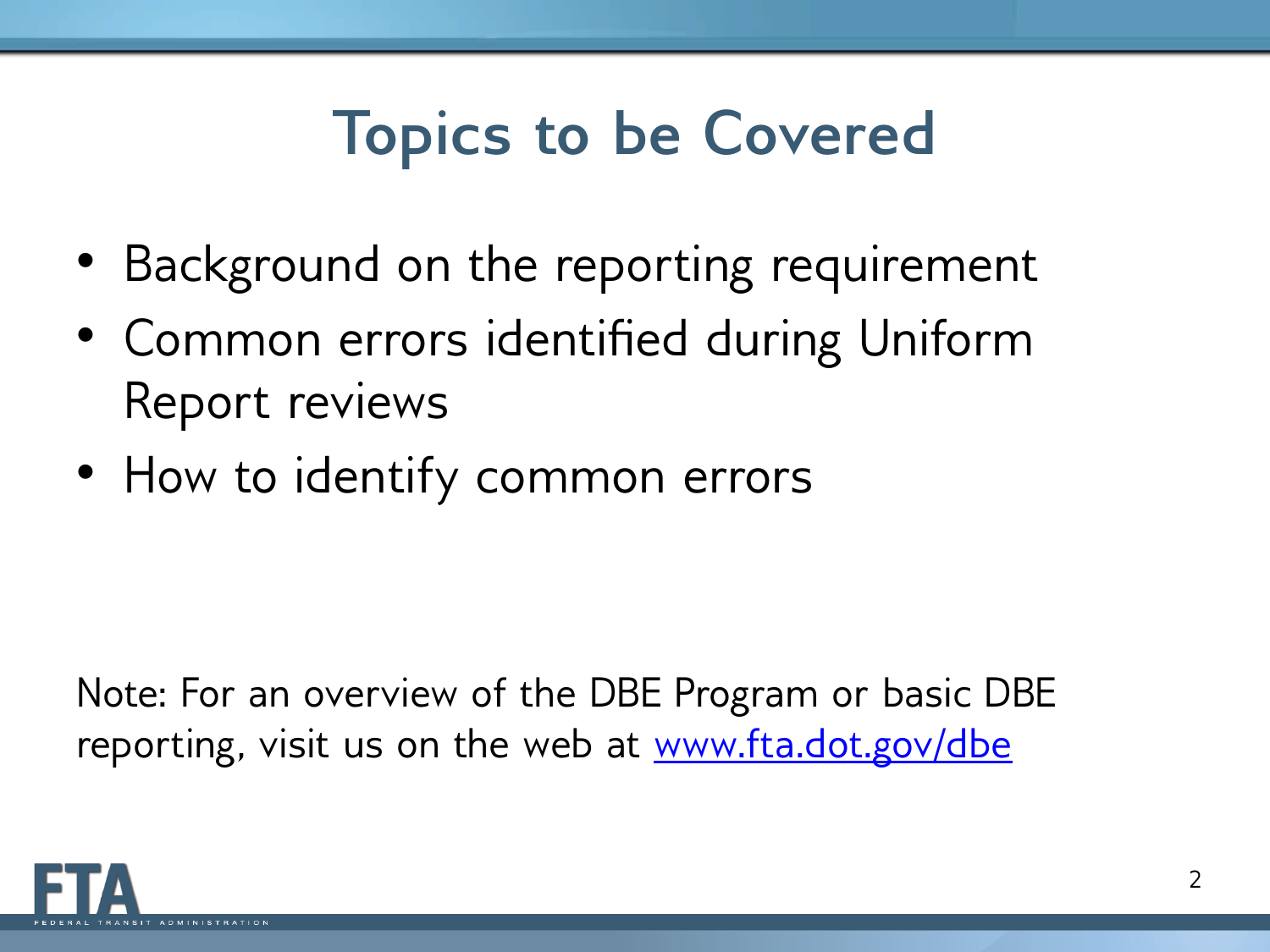

# Topics to be Covered
Background on the reporting requirement
Common errors identified during Uniform Report reviews
How to identify common errors

Note: For an overview of the DBE Program or basic DBE reporting, visit us on the web at www.fta.dot.gov/dbe
2